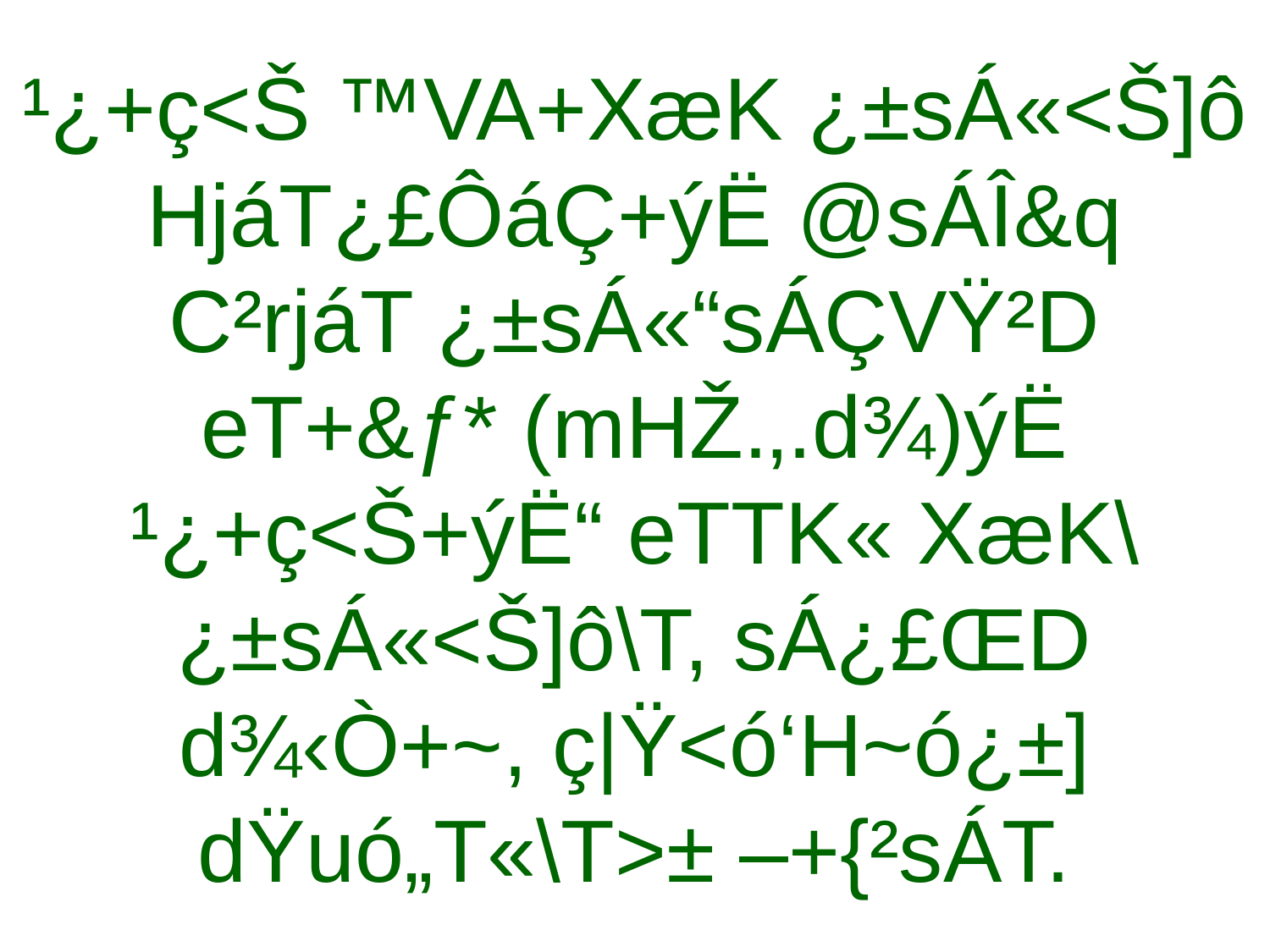

# ¹¿+ç<Š ™VA+XæK ¿±sÁ«<Š]ô HjáT¿£ÔáÇ+ýË @sÁÎ&q C²rjáT ¿±sÁ«“sÁÇVŸ²D eT+&ƒ* (mHŽ.‚.d¾)ýË ¹¿+ç<Š+ýË“ eTTK« XæK\ ¿±sÁ«<Š]ô\T, sÁ¿£ŒD d¾‹Ò+~, ç|Ÿ<ó‘H~ó¿±] dŸuó„T«\T>± –+{²sÁT.